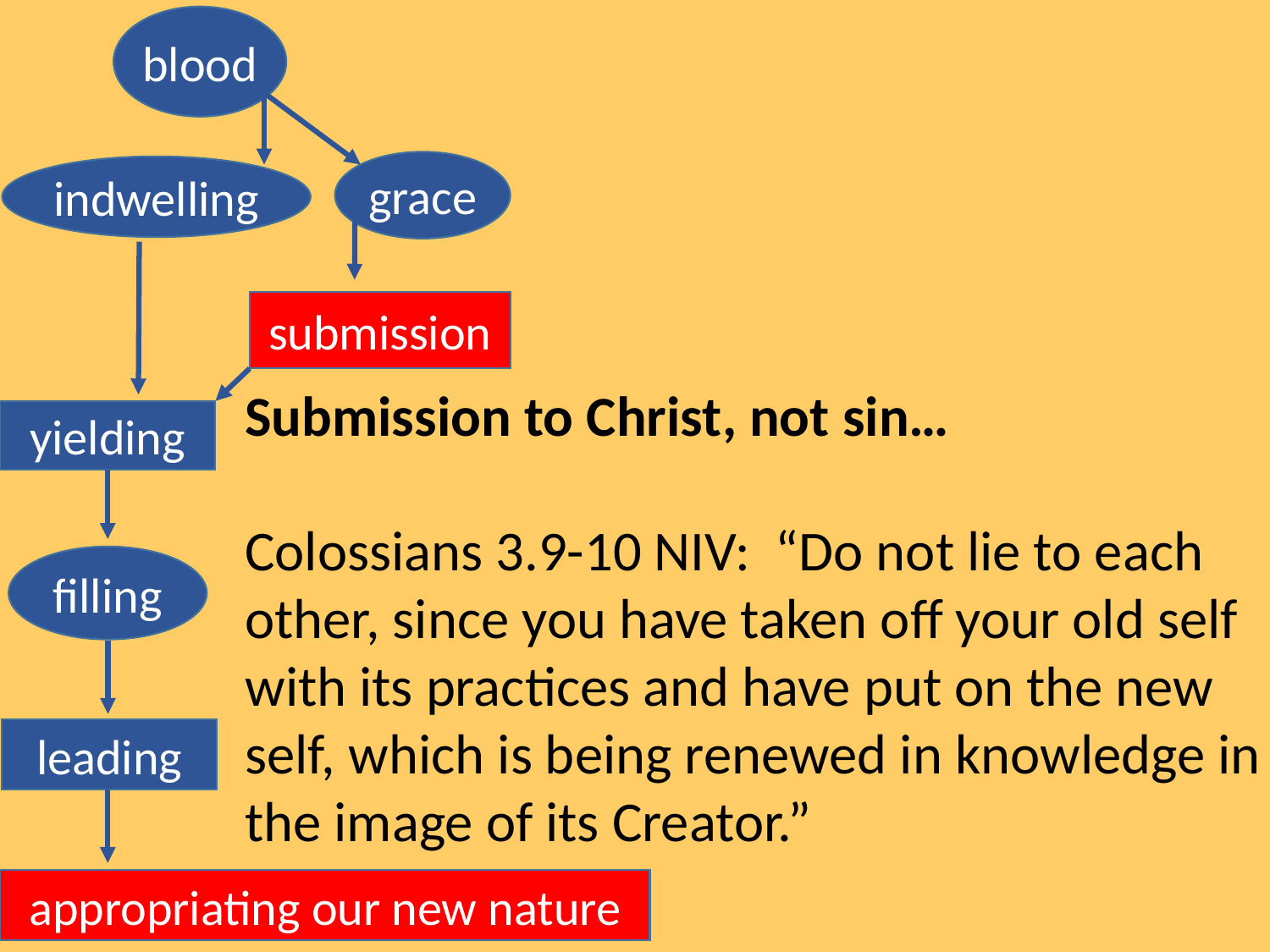

blood
grace
indwelling
submission
yielding
filling
leading
appropriating our new nature
Submission to Christ, not sin…

Colossians 3.9-10 NIV:  “Do not lie to each other, since you have taken off your old self with its practices and have put on the new self, which is being renewed in knowledge in the image of its Creator.”